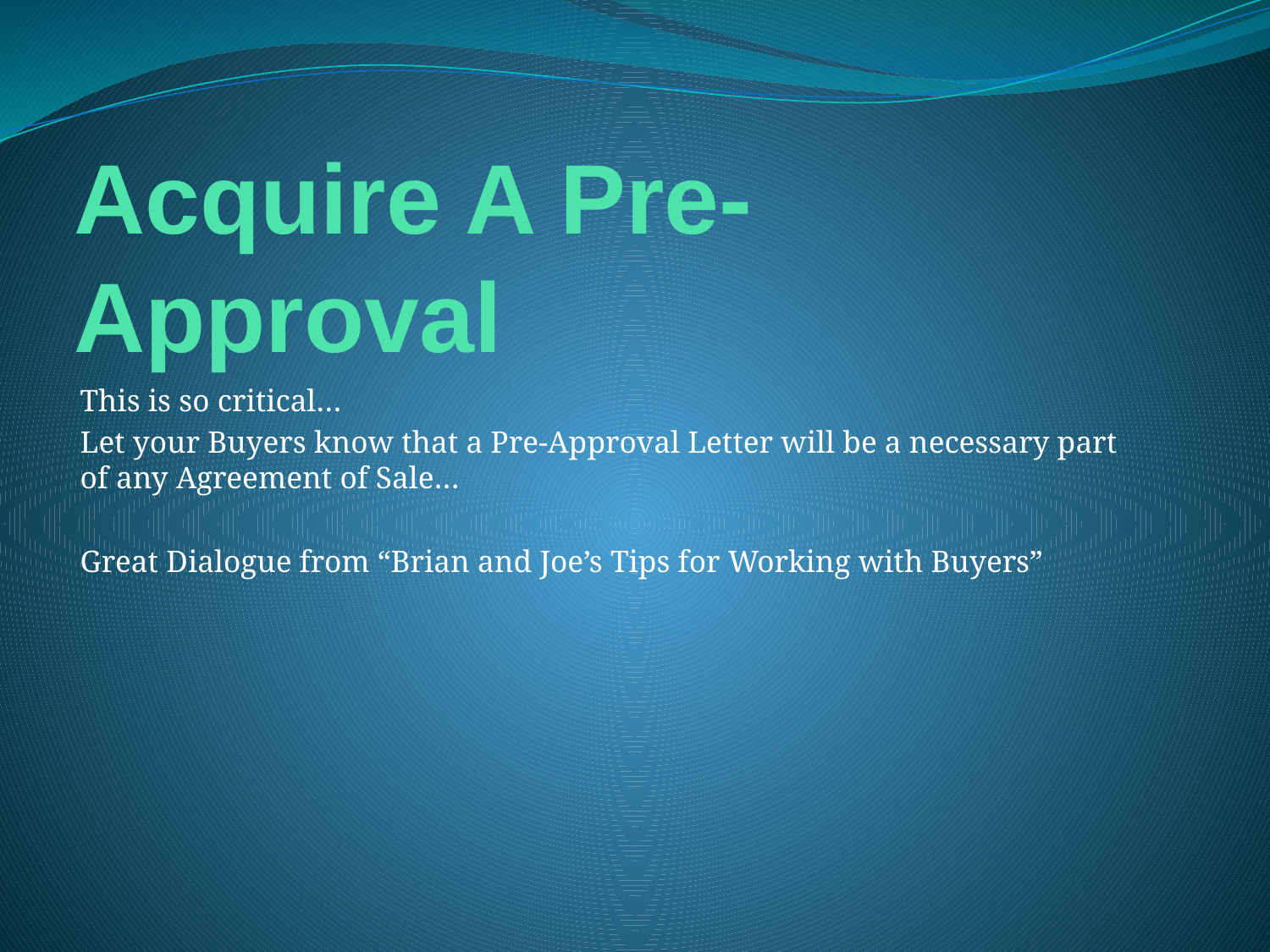

# Acquire A Pre-Approval
This is so critical…
Let your Buyers know that a Pre-Approval Letter will be a necessary part of any Agreement of Sale…

Great Dialogue from “Brian and Joe’s Tips for Working with Buyers”